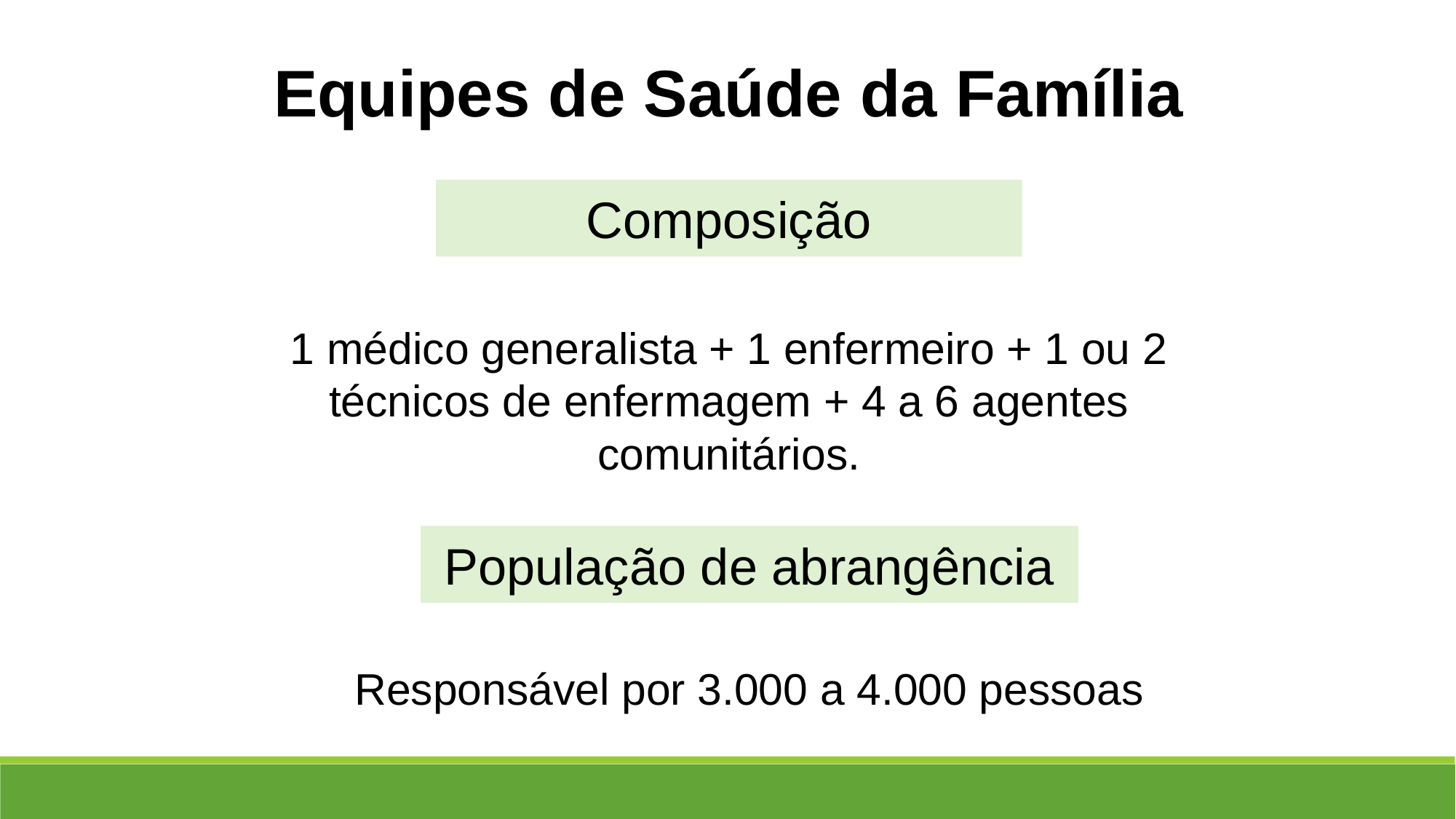

Equipes de Saúde da Família
Composição
1 médico generalista + 1 enfermeiro + 1 ou 2 técnicos de enfermagem + 4 a 6 agentes comunitários.
População de abrangência
Responsável por 3.000 a 4.000 pessoas